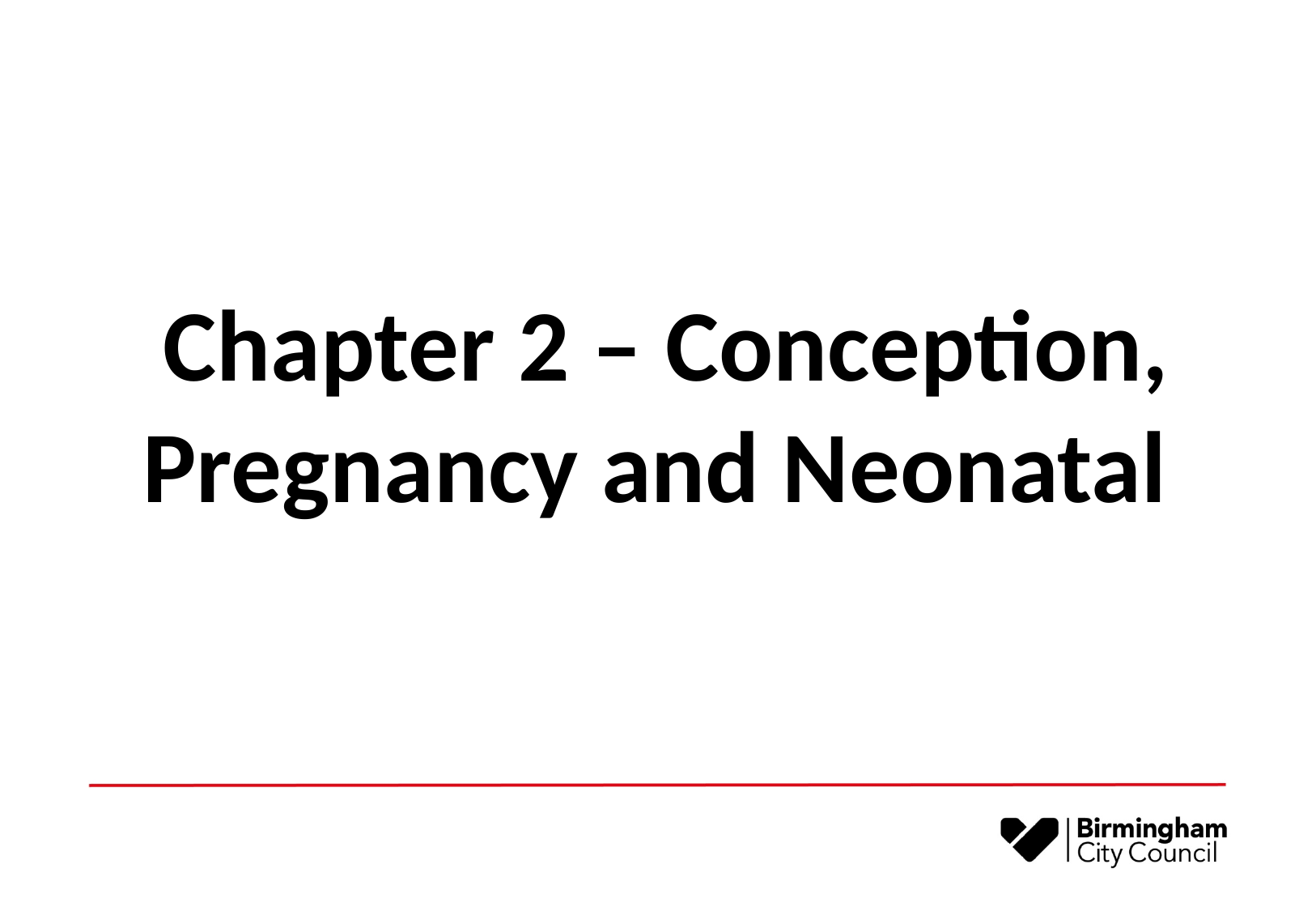

# Chapter 2 – Conception, Pregnancy and Neonatal